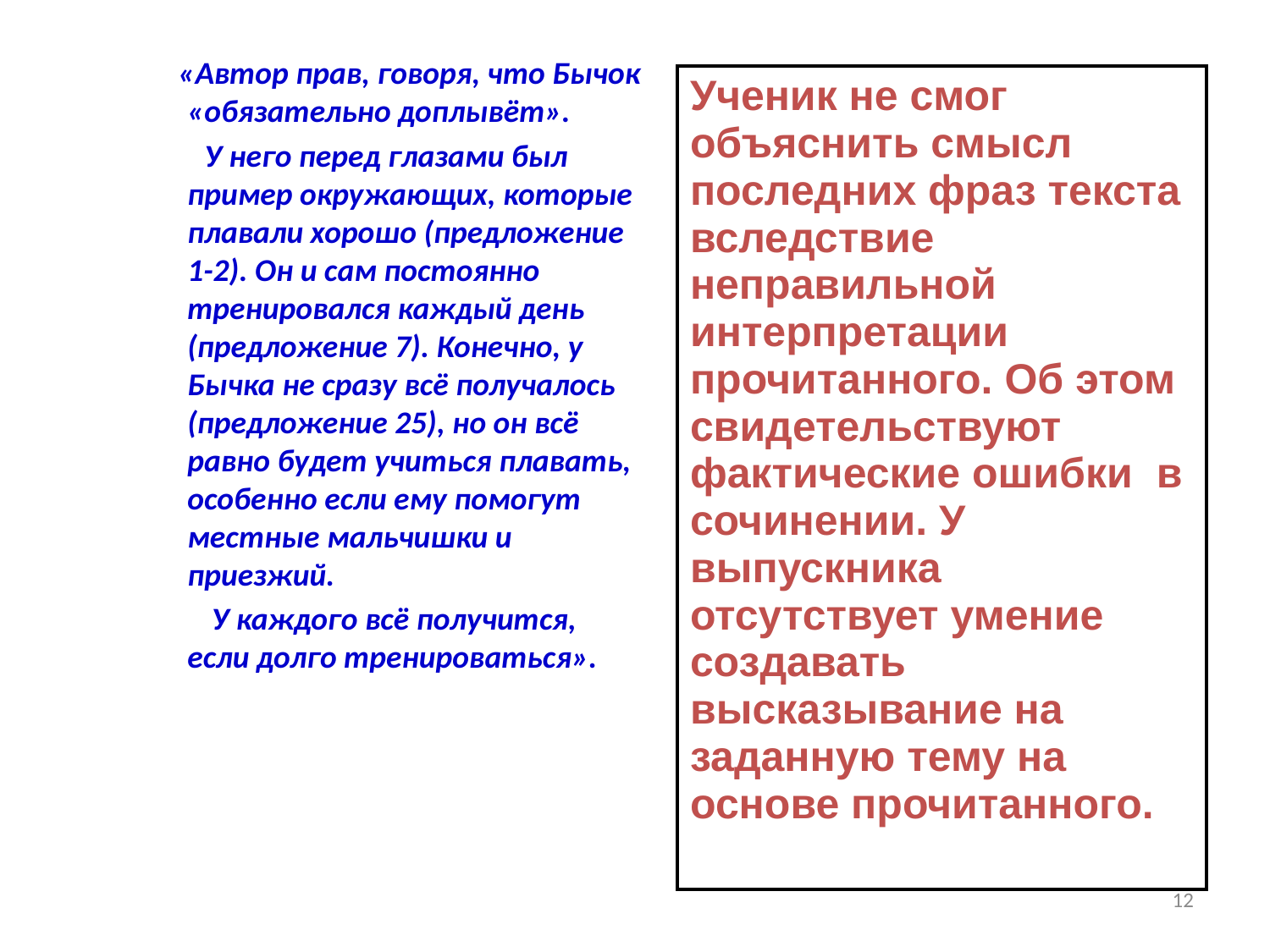

«Автор прав, говоря, что Бычок «обязательно доплывёт».
         У него перед глазами был пример окружающих, которые плавали хорошо (предложение 1-2). Он и сам постоянно тренировался каждый день (предложение 7). Конечно, у Бычка не сразу всё получалось (предложение 25), но он всё равно будет учиться плавать, особенно если ему помогут местные мальчишки и приезжий.
          У каждого всё получится, если долго тренироваться».
| Ученик не смог объяснить смысл последних фраз текста вследствие неправильной интерпретации прочитанного. Об этом свидетельствуют фактические ошибки в сочинении. У выпускника отсутствует умение создавать высказывание на заданную тему на основе прочитанного. |
| --- |
12